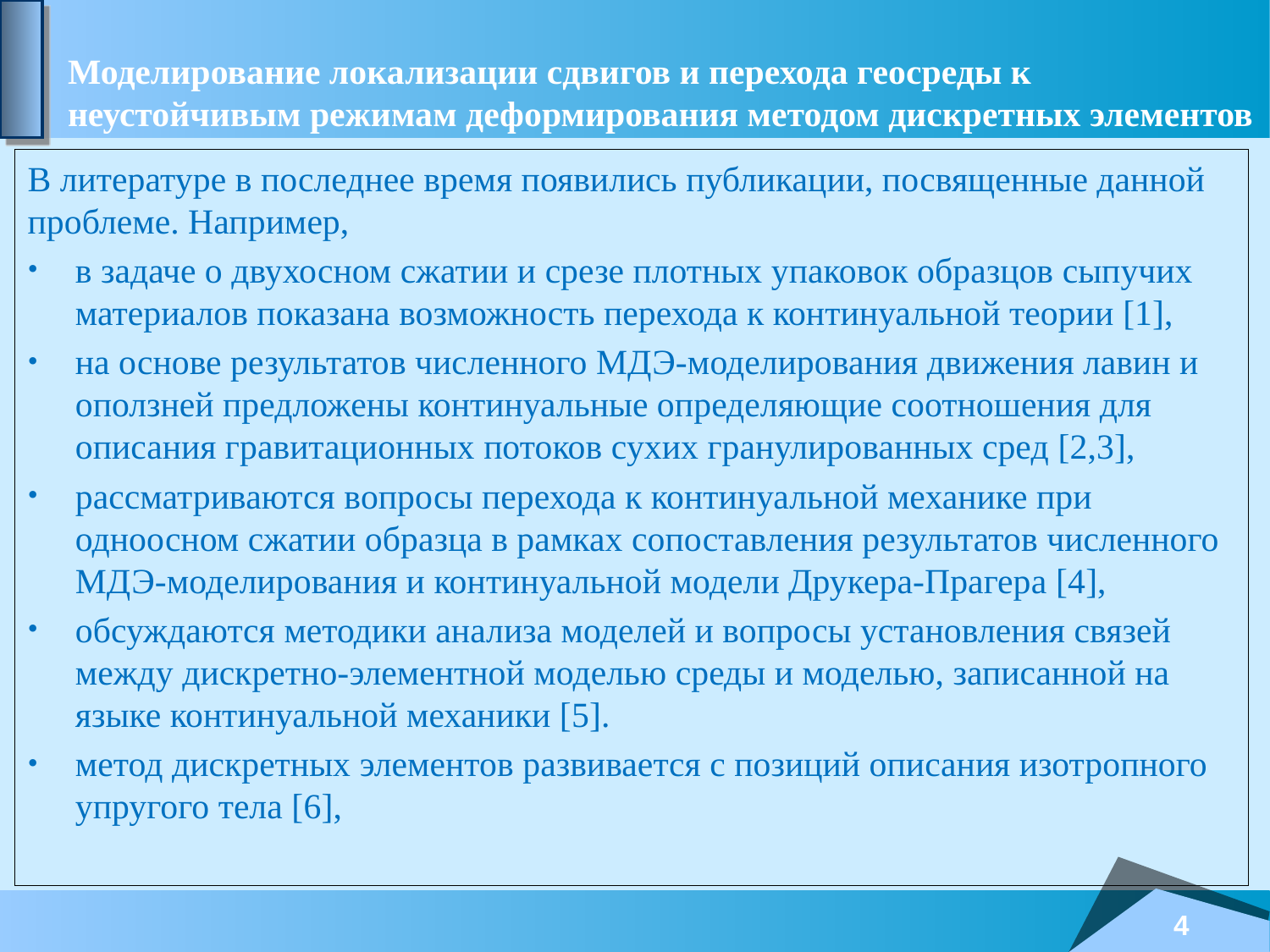

# Моделирование локализации сдвигов и перехода геосреды к неустойчивым режимам деформирования методом дискретных элементов
В литературе в последнее время появились публикации, посвященные данной проблеме. Например,
в задаче о двухосном сжатии и срезе плотных упаковок образцов сыпучих материалов показана возможность перехода к континуальной теории [1],
на основе результатов численного МДЭ-моделирования движения лавин и оползней предложены континуальные определяющие соотношения для описания гравитационных потоков сухих гранулированных сред [2,3],
рассматриваются вопросы перехода к континуальной механике при одноосном сжатии образца в рамках сопоставления результатов численного МДЭ-моделирования и континуальной модели Друкера-Прагера [4],
обсуждаются методики анализа моделей и вопросы установления связей между дискретно-элементной моделью среды и моделью, записанной на языке континуальной механики [5].
метод дискретных элементов развивается с позиций описания изотропного упругого тела [6],

4